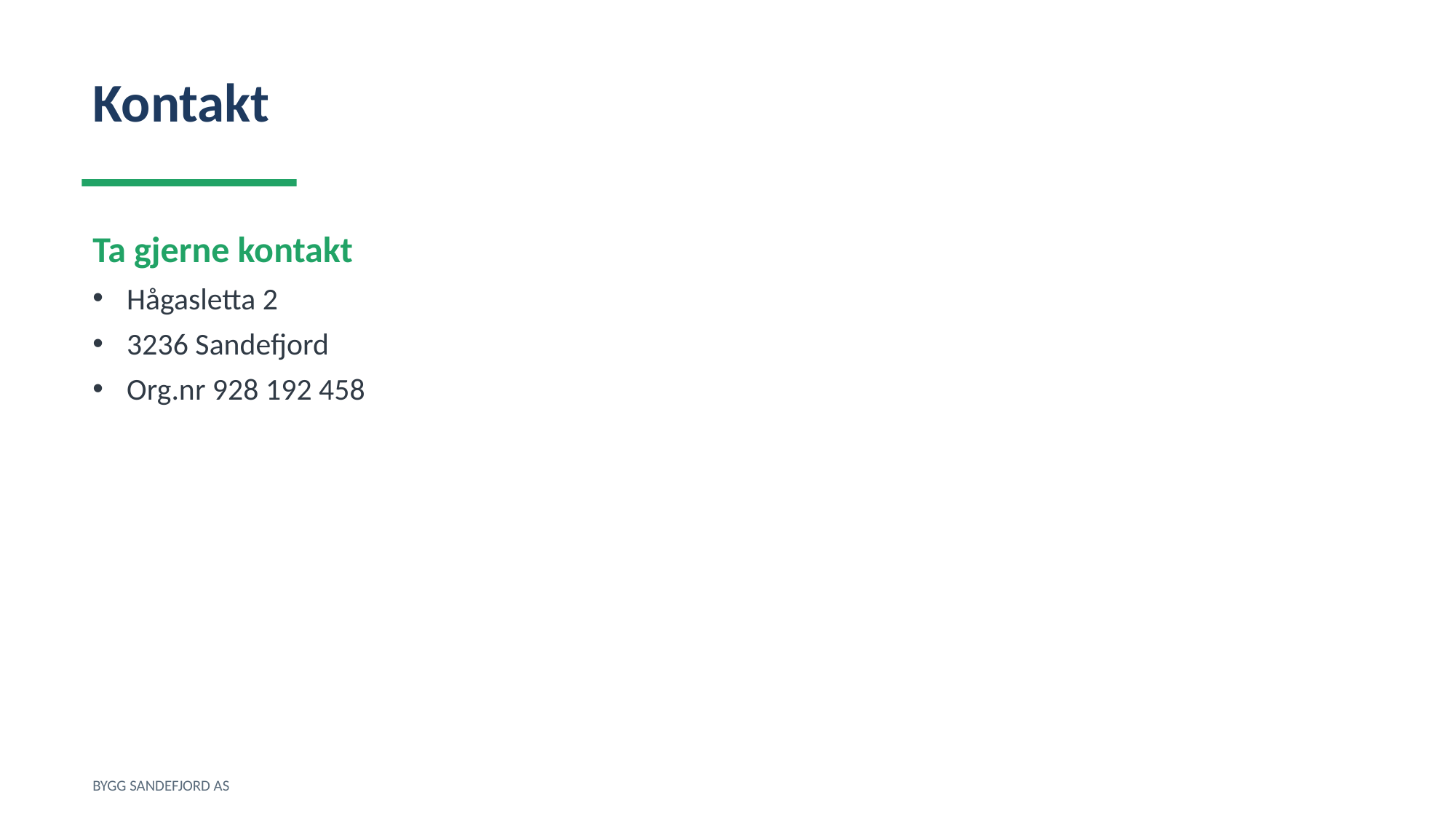

Kontakt

Ta gjerne kontakt
Hågasletta 2
3236 Sandefjord
Org.nr 928 192 458
BYGG SANDEFJORD AS